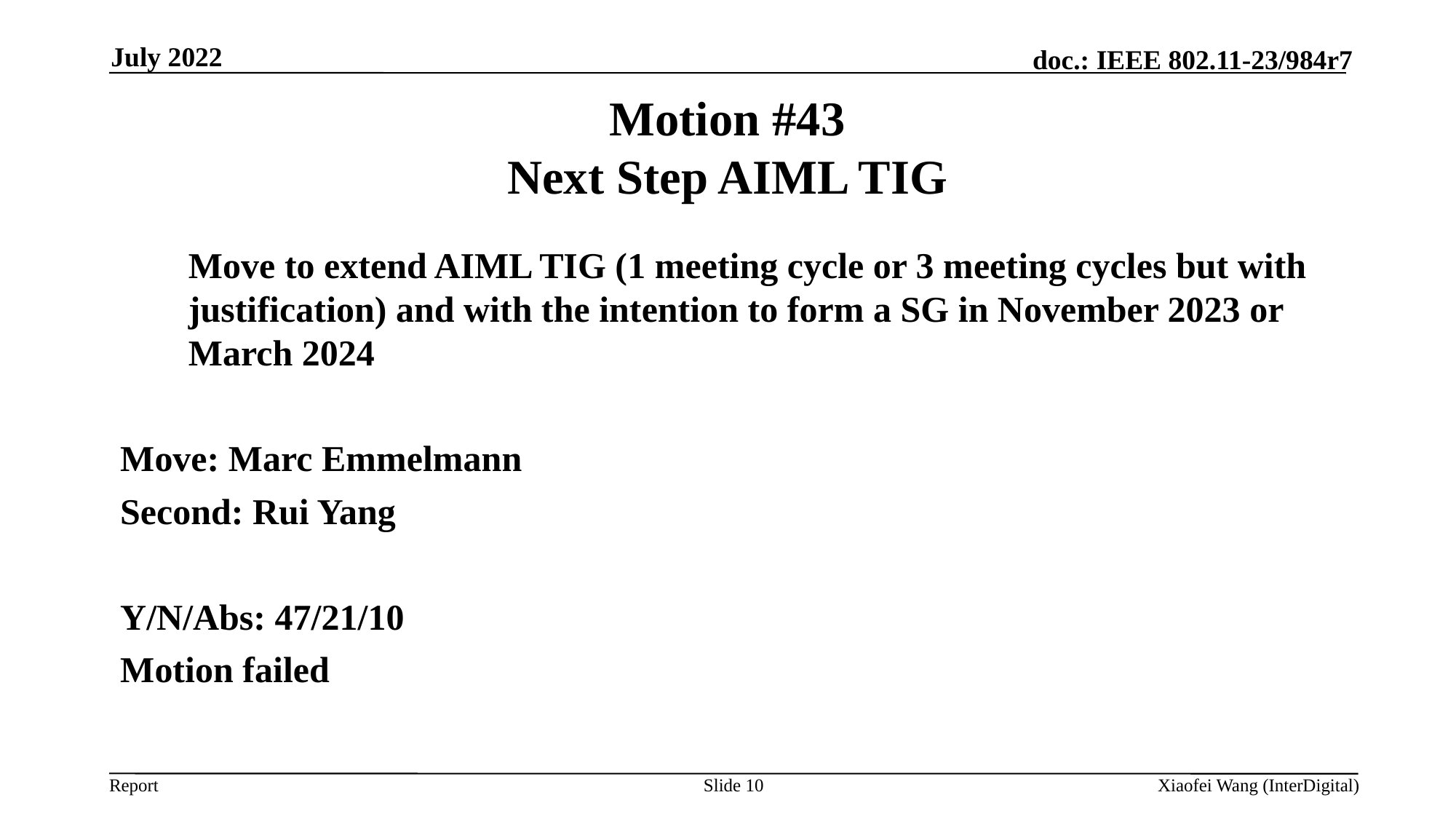

July 2022
# Motion #43 Next Step AIML TIG
Move to extend AIML TIG (1 meeting cycle or 3 meeting cycles but with justification) and with the intention to form a SG in November 2023 or March 2024

Move: Marc Emmelmann
Second: Rui Yang

Y/N/Abs: 47/21/10
Motion failed

Slide 10
Xiaofei Wang (InterDigital)